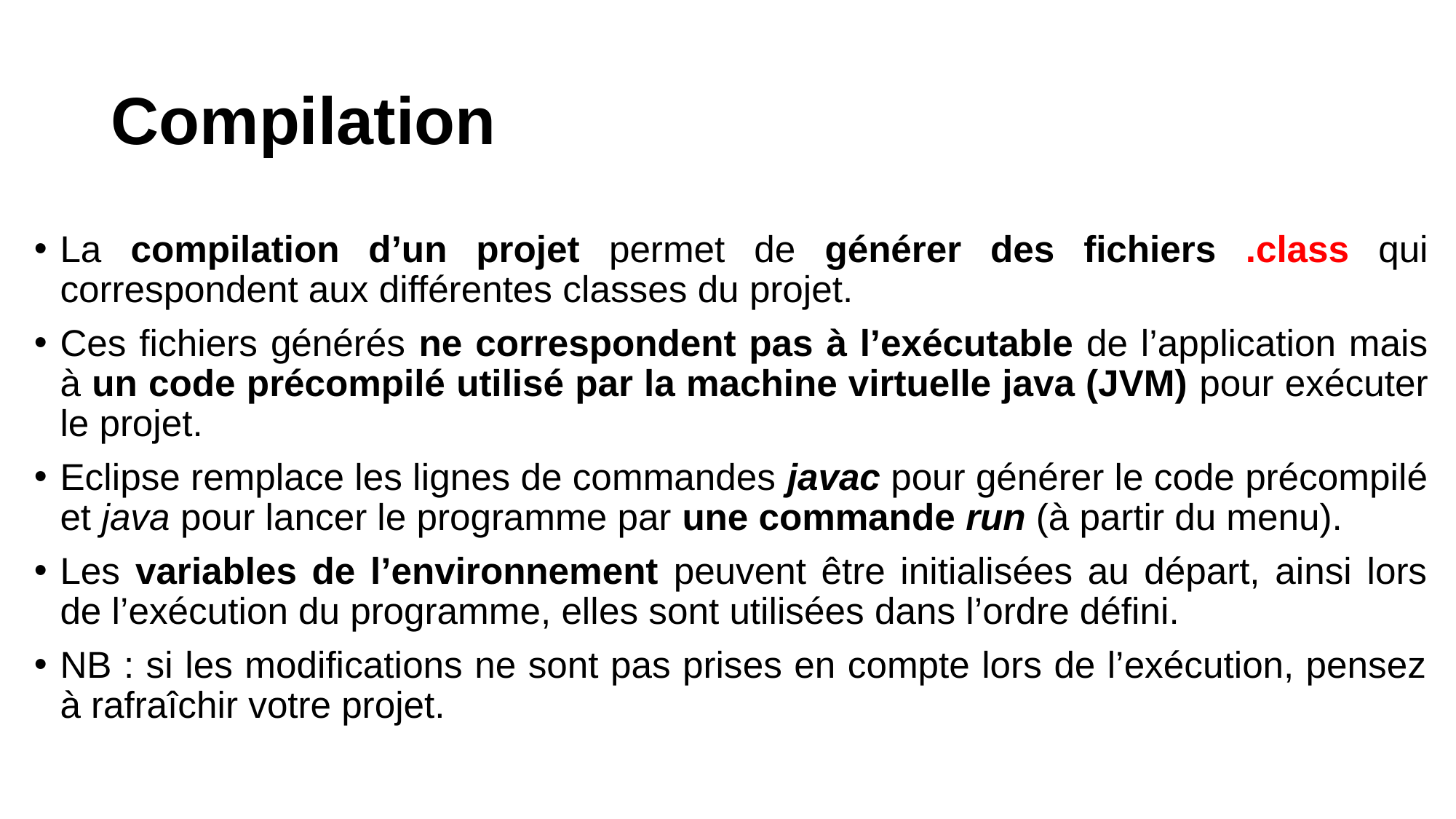

# Compilation

La compilation d’un projet permet de générer des fichiers .class qui correspondent aux différentes classes du projet.
Ces fichiers générés ne correspondent pas à l’exécutable de l’application mais à un code précompilé utilisé par la machine virtuelle java (JVM) pour exécuter le projet.
Eclipse remplace les lignes de commandes javac pour générer le code précompilé et java pour lancer le programme par une commande run (à partir du menu).
Les variables de l’environnement peuvent être initialisées au départ, ainsi lors de l’exécution du programme, elles sont utilisées dans l’ordre défini.
NB : si les modifications ne sont pas prises en compte lors de l’exécution, pensez à rafraîchir votre projet.